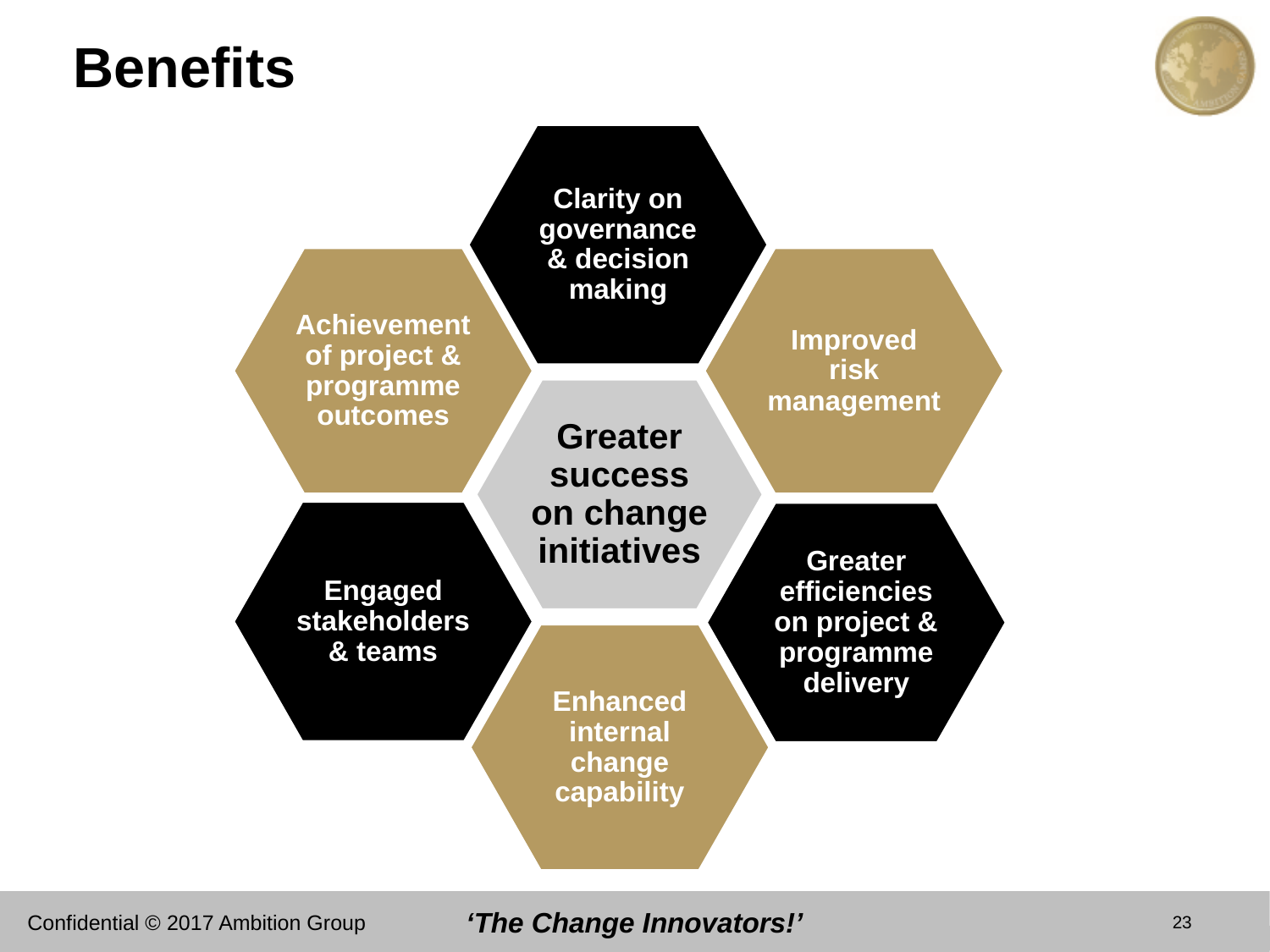

# Benefits

Clarity on governance & decision making

Improved risk management

Achievement of project & programme outcomes

Greater success on change initiatives

Engaged stakeholders & teams

Greater efficiencies on project & programme delivery

Enhanced internal change capability
23